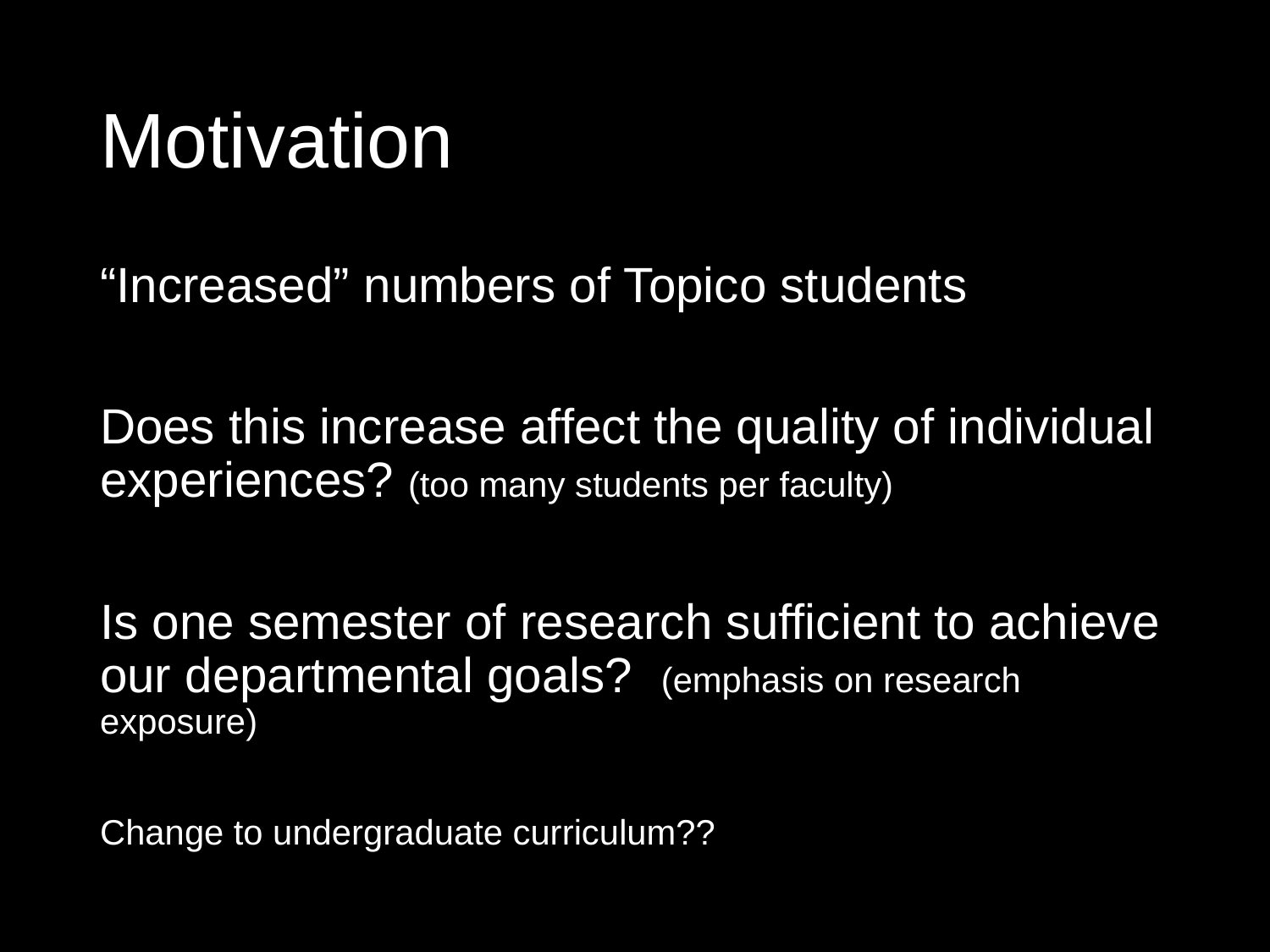

# Motivation
“Increased” numbers of Topico students

Does this increase affect the quality of individual experiences? (too many students per faculty)

Is one semester of research sufficient to achieve our departmental goals?  (emphasis on research exposure)

Change to undergraduate curriculum??